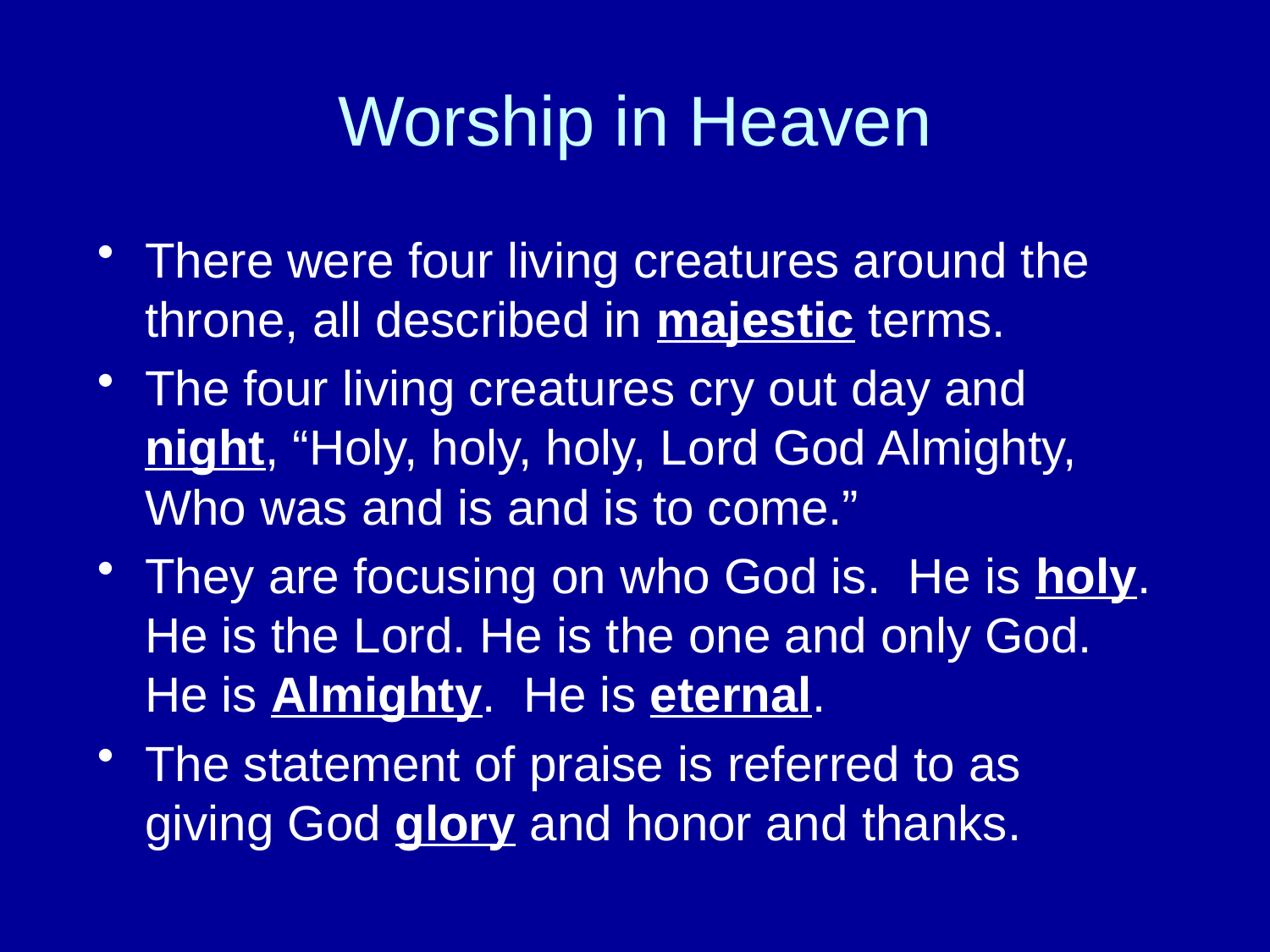

# Worship in Heaven
There were four living creatures around the throne, all described in majestic terms.
The four living creatures cry out day and night, “Holy, holy, holy, Lord God Almighty, Who was and is and is to come.”
They are focusing on who God is.  He is holy. He is the Lord. He is the one and only God. He is Almighty.  He is eternal.
The statement of praise is referred to as giving God glory and honor and thanks.